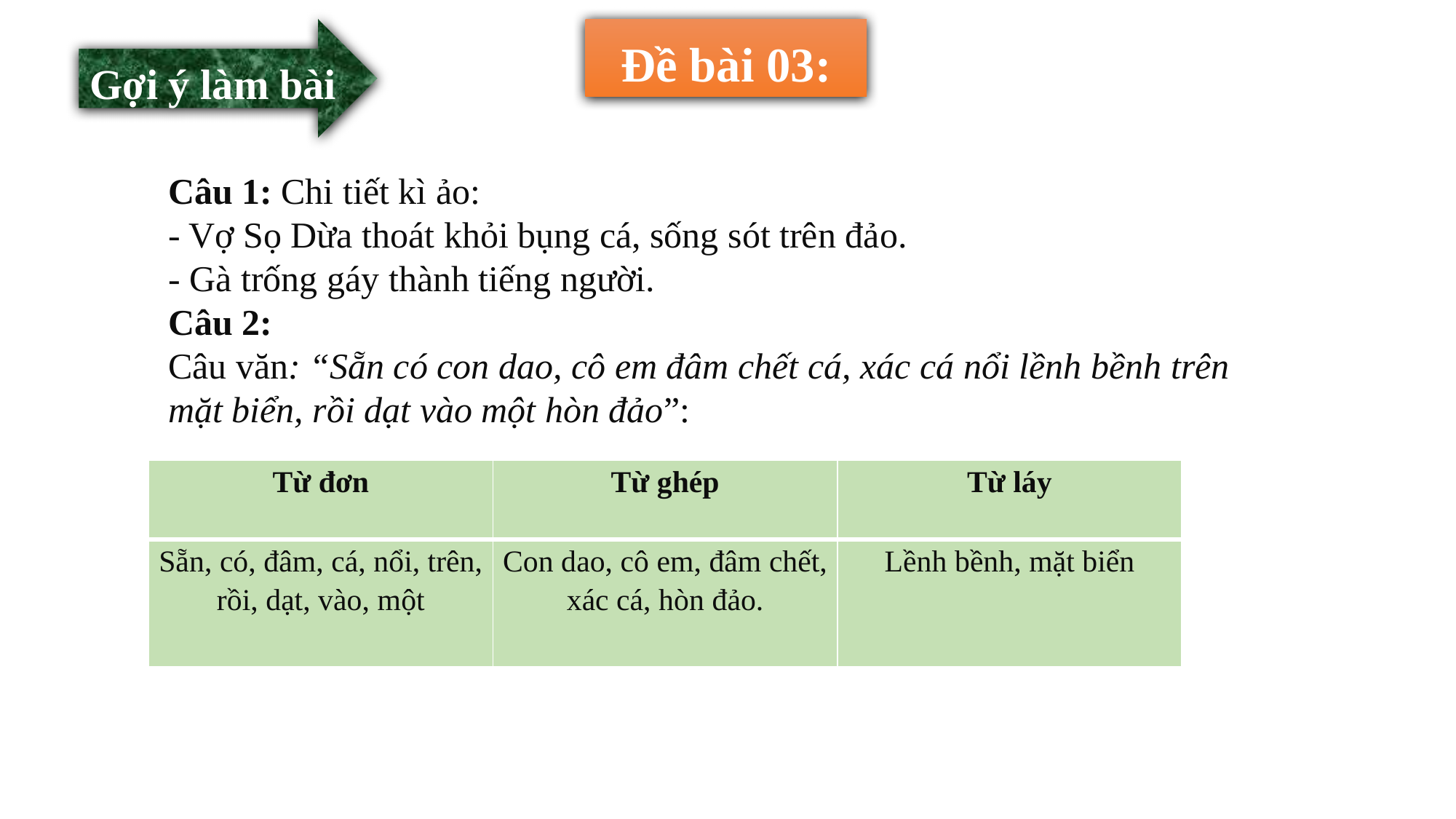

Gợi ý làm bài
  Đề bài 03:
Câu 1: Chi tiết kì ảo:
- Vợ Sọ Dừa thoát khỏi bụng cá, sống sót trên đảo.
- Gà trống gáy thành tiếng người.
Câu 2:
Câu văn: “Sẵn có con dao, cô em đâm chết cá, xác cá nổi lềnh bềnh trên mặt biển, rồi dạt vào một hòn đảo”:
| Từ đơn | Từ ghép | Từ láy |
| --- | --- | --- |
| Sẵn, có, đâm, cá, nổi, trên, rồi, dạt, vào, một | Con dao, cô em, đâm chết, xác cá, hòn đảo. | Lềnh bềnh, mặt biển |